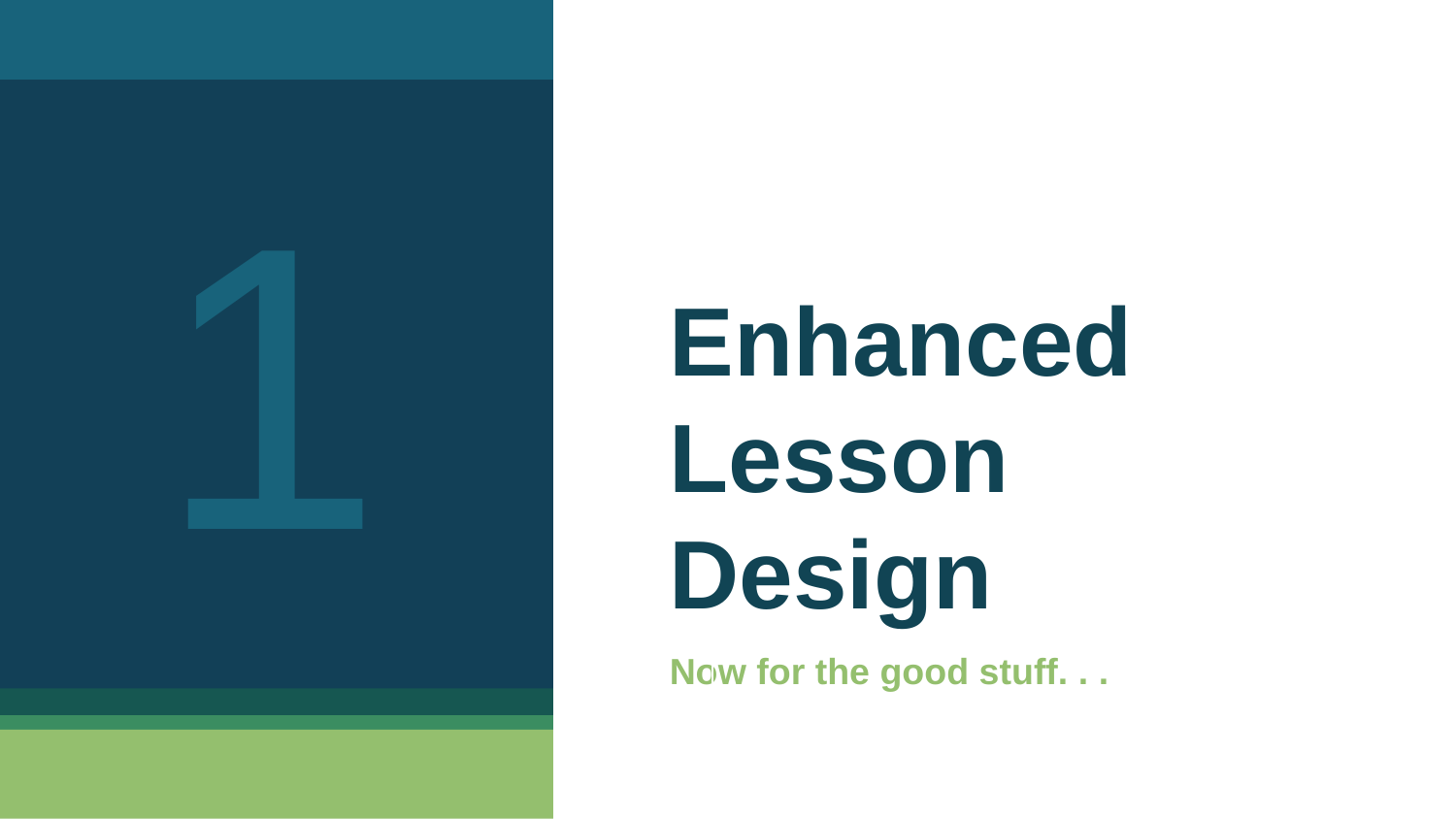

1

# Enhanced Lesson Design
Now for the good stuff. . .